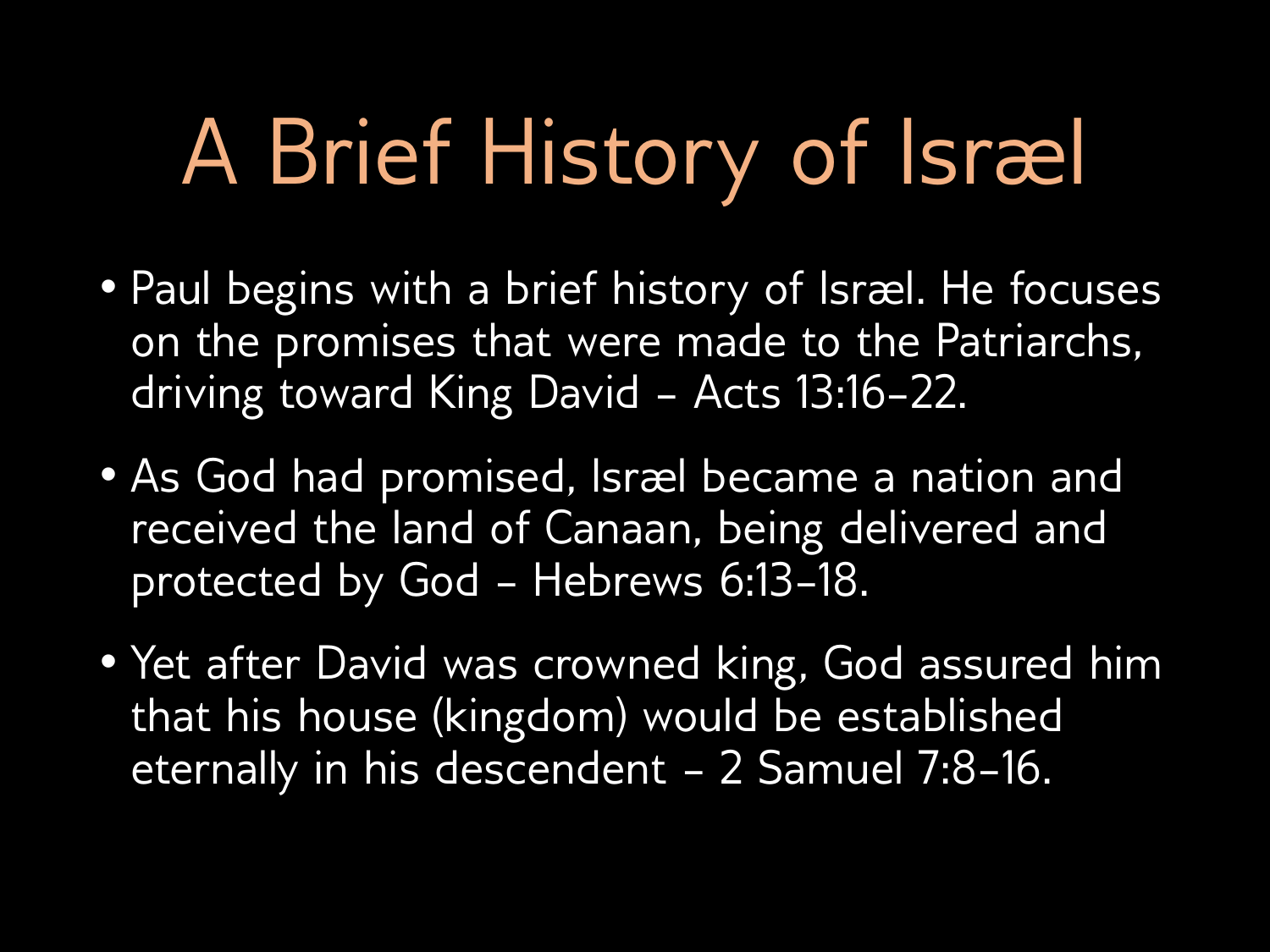

# A Brief History of Israel
Paul begins with a brief history of Israel. He focuses on the promises that were made to the Patriarchs, driving toward King David – Acts 13:16–22.
As God had promised, Israel became a nation and received the land of Canaan, being delivered and protected by God – Hebrews 6:13–18.
Yet after David was crowned king, God assured him that his house (kingdom) would be established eternally in his descendent – 2 Samuel 7:8–16.